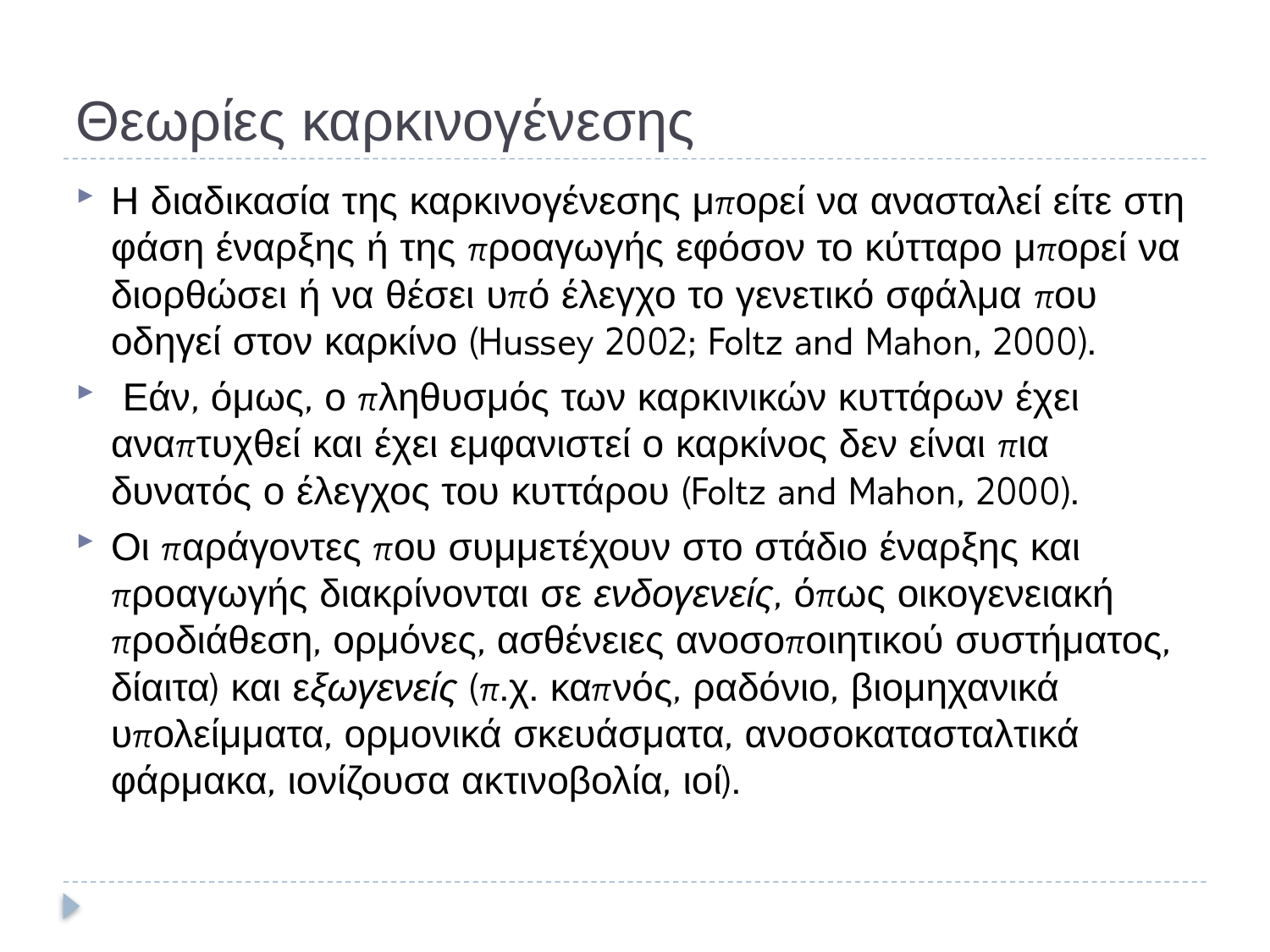

# Θεωρίες καρκινογένεσης
Η διαδικασία της καρκινογένεσης μπορεί να ανασταλεί είτε στη φάση έναρξης ή της προαγωγής εφόσον το κύτταρο μπορεί να διορθώσει ή να θέσει υπό έλεγχο το γενετικό σφάλμα που οδηγεί στον καρκίνο (Hussey 2002; Foltz and Mahon, 2000).
 Εάν, όμως, ο πληθυσμός των καρκινικών κυττάρων έχει αναπτυχθεί και έχει εμφανιστεί ο καρκίνος δεν είναι πια δυνατός ο έλεγχος του κυττάρου (Foltz and Mahon, 2000).
Οι παράγοντες που συμμετέχουν στο στάδιο έναρξης και προαγωγής διακρίνονται σε ενδογενείς, όπως οικογενειακή προδιάθεση, ορμόνες, ασθένειες ανοσοποιητικού συστήματος, δίαιτα) και εξωγενείς (π.χ. καπνός, ραδόνιο, βιομηχανικά υπολείμματα, ορμονικά σκευάσματα, ανοσοκατασταλτικά φάρμακα, ιονίζουσα ακτινοβολία, ιοί).